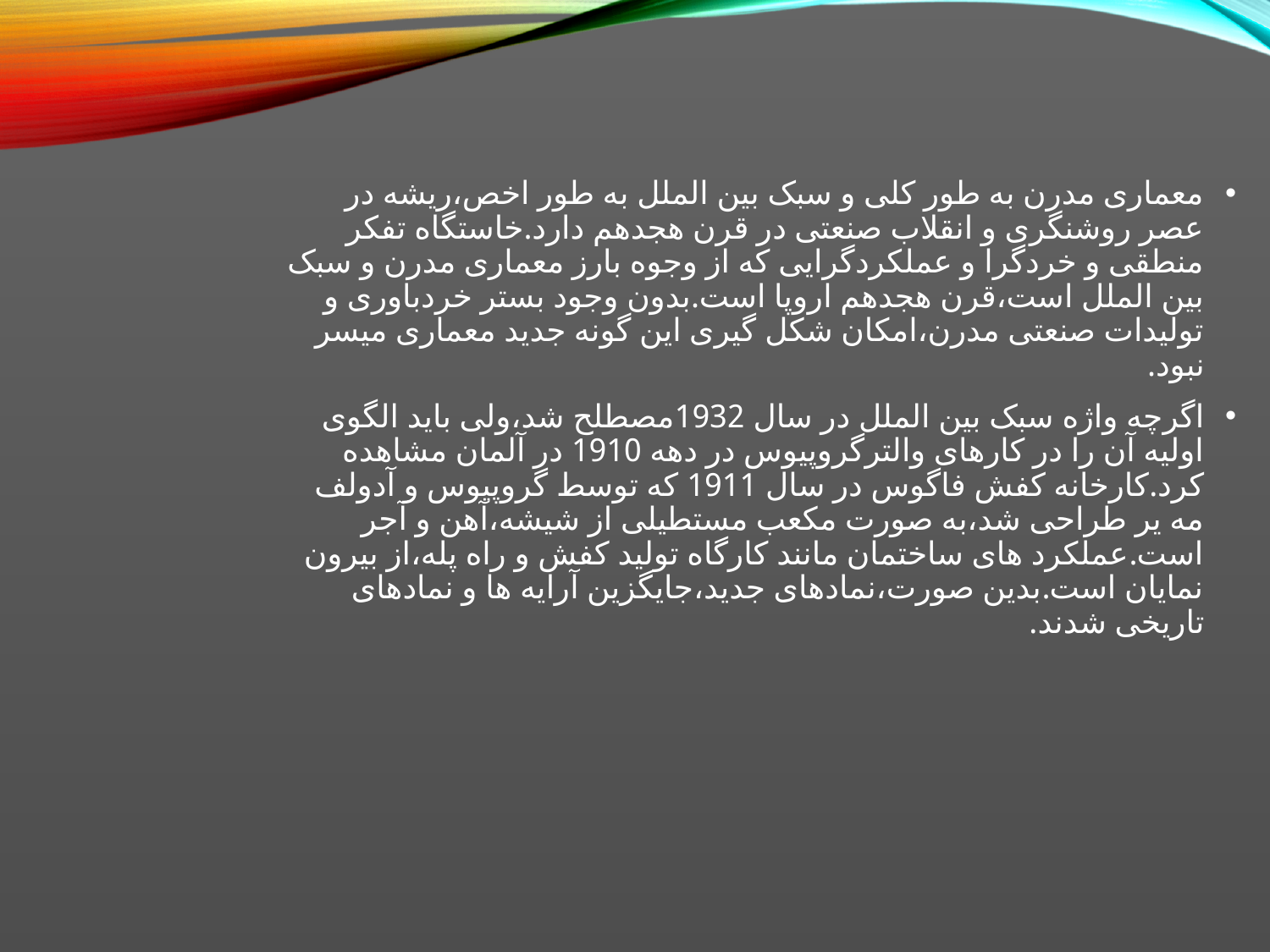

معماری مدرن به طور کلی و سبک بین الملل به طور اخص،ریشه در عصر روشنگری و انقلاب صنعتی در قرن هجدهم دارد.خاستگاه تفکر منطقی و خردگرا و عملکردگرایی که از وجوه بارز معماری مدرن و سبک بین الملل است،قرن هجدهم اروپا است.بدون وجود بستر خردباوری و تولیدات صنعتی مدرن،امکان شکل گیری این گونه جدید معماری میسر نبود.
اگرچه واژه سبک بین الملل در سال 1932مصطلح شد،ولی باید الگوی اولیه آن را در کارهای والترگروپیوس در دهه 1910 در آلمان مشاهده کرد.کارخانه کفش فاگوس در سال 1911 که توسط گروپیوس و آدولف مه یر طراحی شد،به صورت مکعب مستطیلی از شیشه،آهن و آجر است.عملکرد های ساختمان مانند کارگاه تولید کفش و راه پله،از بیرون نمایان است.بدین صورت،نمادهای جدید،جایگزین آرایه ها و نمادهای تاریخی شدند.